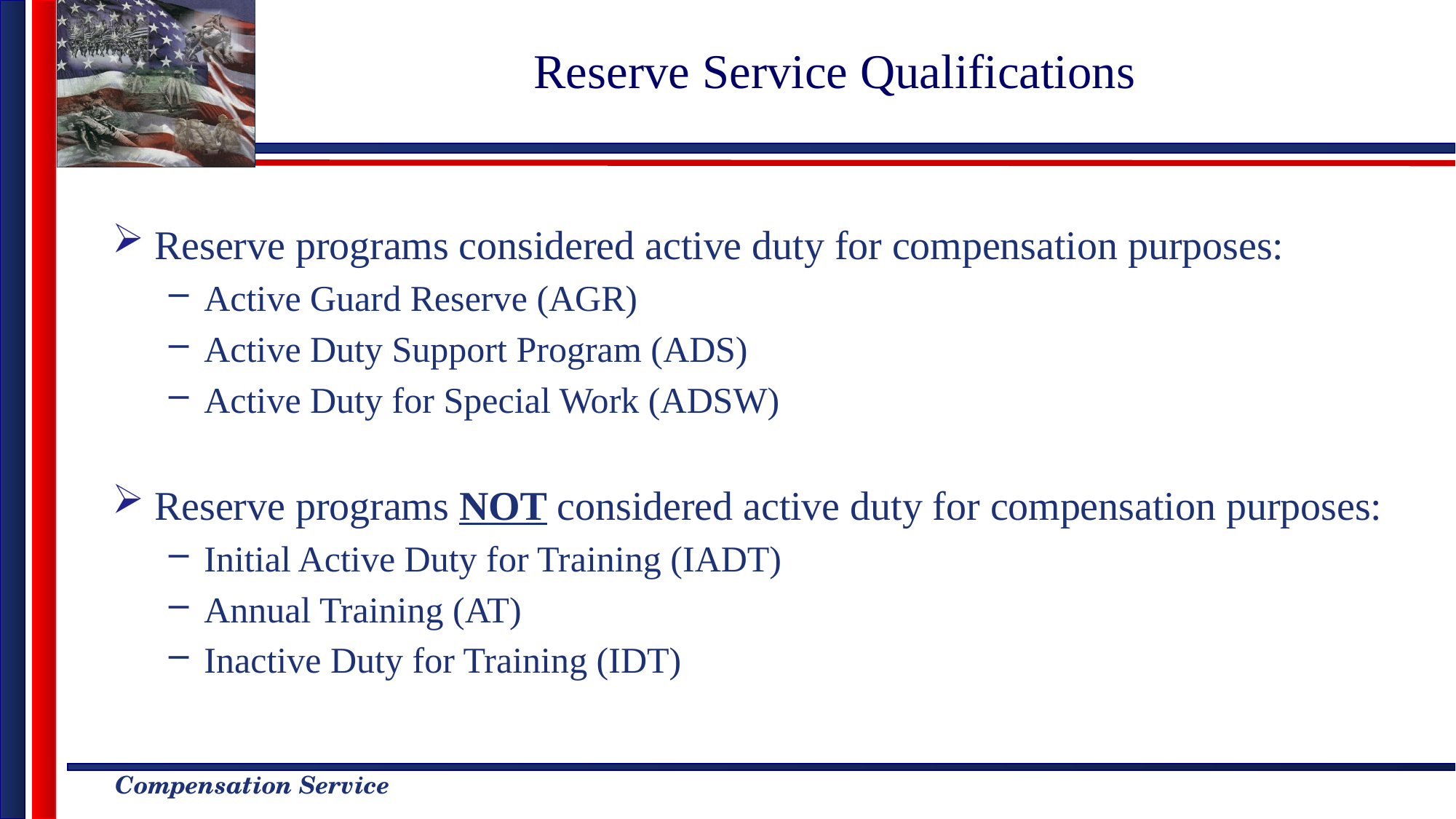

# Reserve Service Qualifications
Reserve programs considered active duty for compensation purposes:
Active Guard Reserve (AGR)
Active Duty Support Program (ADS)
Active Duty for Special Work (ADSW)

Reserve programs NOT considered active duty for compensation purposes:
Initial Active Duty for Training (IADT)
Annual Training (AT)
Inactive Duty for Training (IDT)